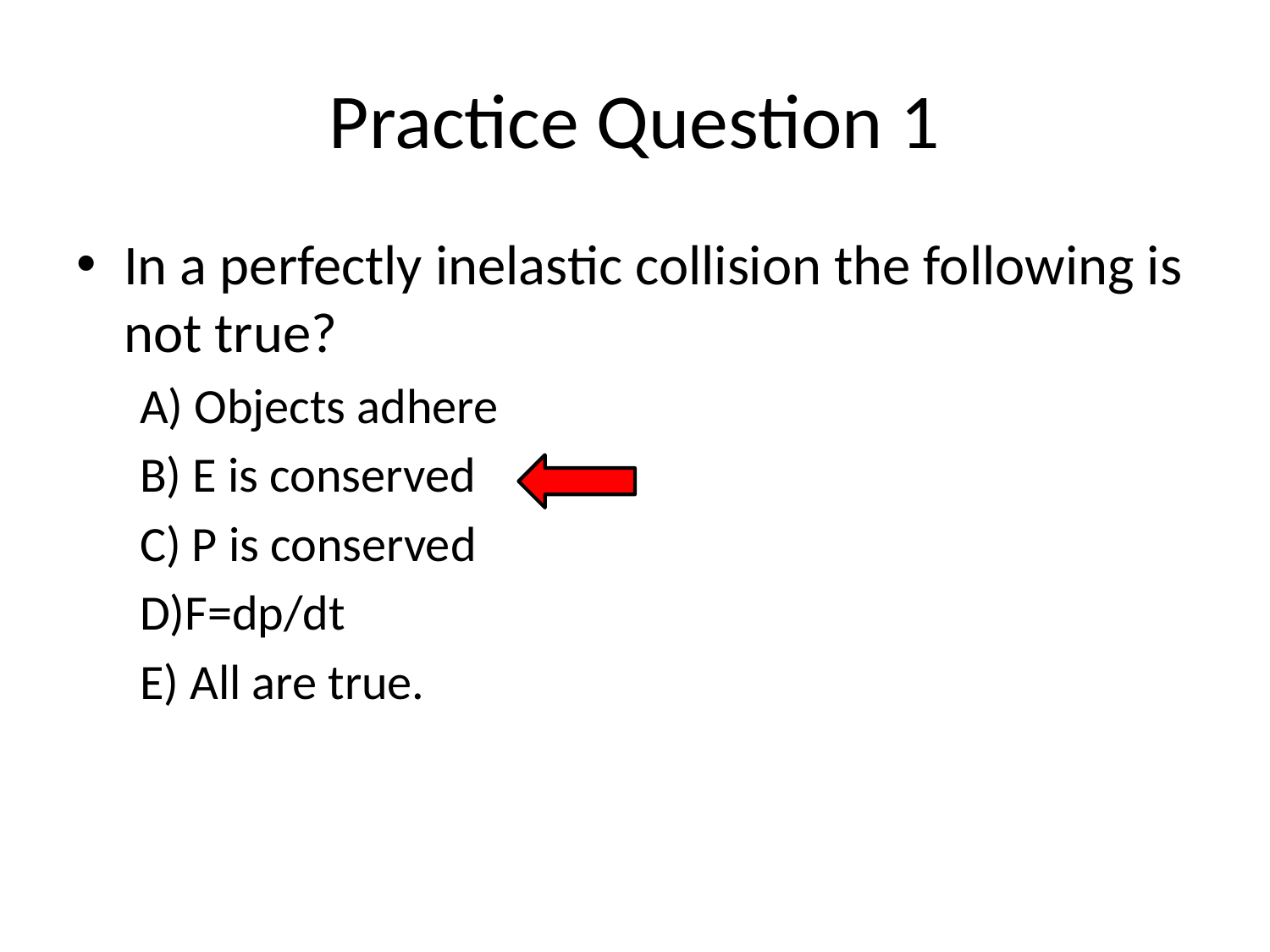

# Practice Question 1
In a perfectly inelastic collision the following is not true?
A) Objects adhere
B) E is conserved
C) P is conserved
D)F=dp/dt
E) All are true.